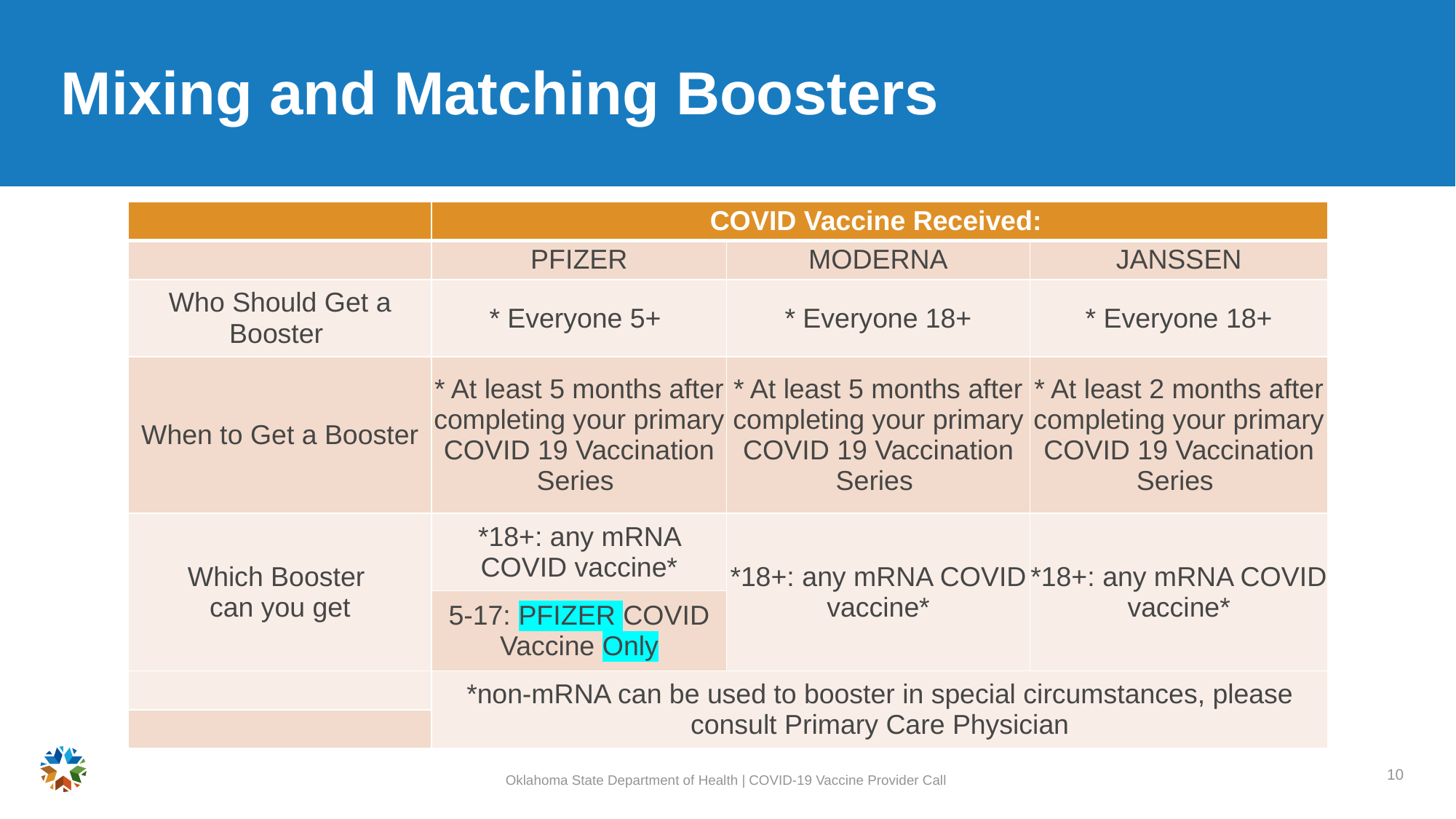

Co-Administration
# Mixing and Matching Boosters

|  | COVID Vaccine Received: |  |  |
| --- | --- | --- | --- |
|  | PFIZER | MODERNA | JANSSEN |
| Who Should Get a Booster | \* Everyone 5+ | \* Everyone 18+ | \* Everyone 18+ |
| When to Get a Booster | \* At least 5 months after completing your primary COVID 19 Vaccination Series | \* At least 5 months after completing your primary COVID 19 Vaccination Series | \* At least 2 months after completing your primary COVID 19 Vaccination Series |
| Which Booster  can you get | \*18+: any mRNA COVID vaccine\* | \*18+: any mRNA COVID vaccine\* | \*18+: any mRNA COVID vaccine\* |
|  | 5-17: PFIZER COVID Vaccine Only |  |  |
|  | \*non-mRNA can be used to booster in special circumstances, please consult Primary Care Physician |  |  |
|  |  |  |  |
Oklahoma State Department of Health | COVID-19 Vaccine Provider Call
10